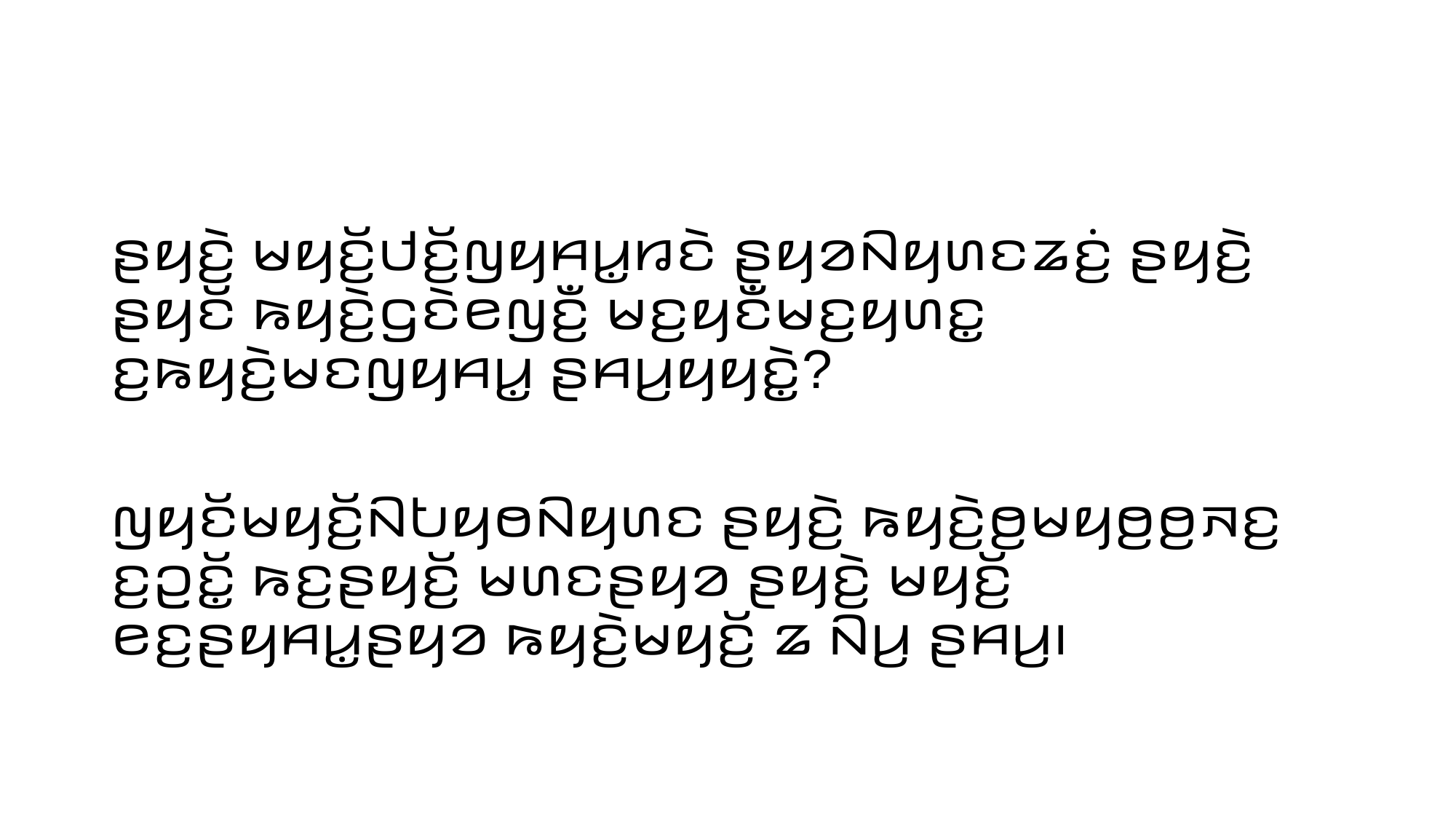

ꤔꤟꤢꤧ꤬ ꤗꤟꤢꤩ꤬ꤓꤢꤩ꤬ꤜꤟꤌꤣ꤭ꤙꤢꤧ ꤔꤟꤤꤡꤟꤛꤢꤘꤢꤦ꤬ ꤔꤟꤢꤧ꤬ ꤔꤟꤢꤩ ꤒꤟꤢꤧ꤬ꤞꤢꤧꤕꤜꤢꤪ꤬ ꤗꤢ꤬ꤟꤢꤪꤗꤢ꤬ꤟꤛꤢ꤭ ꤢ꤬ꤒꤟꤢꤧ꤬ꤗꤢꤜꤟꤌꤣ꤭ ꤔꤌꤣ꤬ꤟꤟꤢꤧ꤭?

ꤜꤟꤢꤩꤗꤟꤢꤩ꤬ꤡꤝꤟꤥꤡꤟꤛꤢ ꤔꤟꤢꤧ꤬ ꤒꤟꤢꤧ꤬ꤥ꤬ꤗꤟꤥ꤬ꤥ꤬ꤏꤢ꤬ ꤢ꤬ꤑꤢꤩ꤭ ꤒꤢ꤬ꤔꤟꤢꤩ꤬ ꤗꤛꤢꤔꤟꤤ ꤔꤟꤢꤧ꤬ ꤗꤟꤢꤩ꤬ ꤕꤢ꤬ꤔꤟꤌꤣ꤭ꤔꤟꤤ ꤒꤟꤢꤧ꤬ꤗꤟꤢꤩ꤬ ꤃ ꤡꤣ꤬ ꤔꤌꤣ꤬꤯